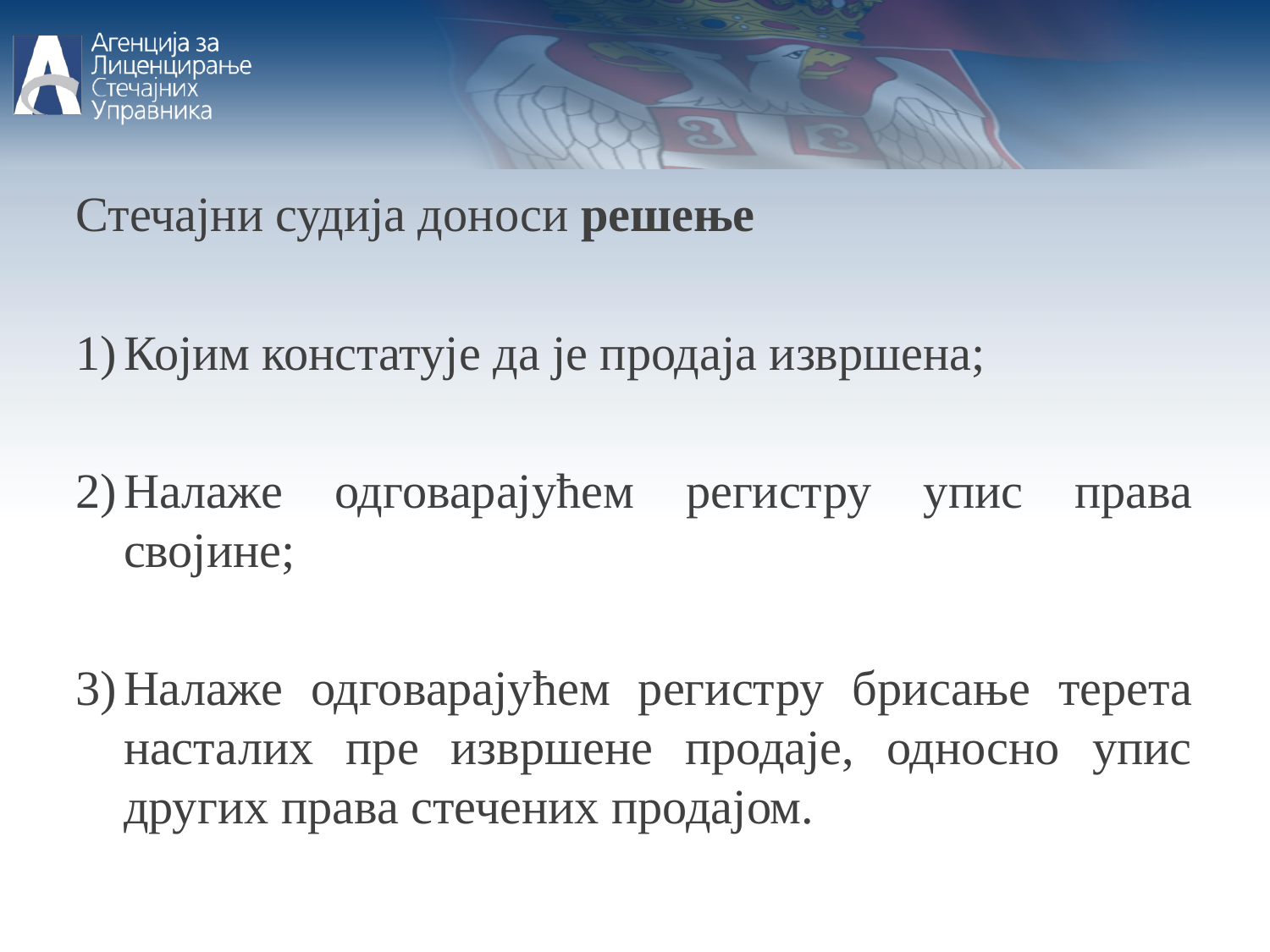

Стечајни судија доноси решење

Којим констатује да је продаја извршена;

Налаже одговарајућем регистру упис права својине;

Налаже одговарајућем регистру брисање терета насталих пре извршене продаје, односно упис других права стечених продајом.